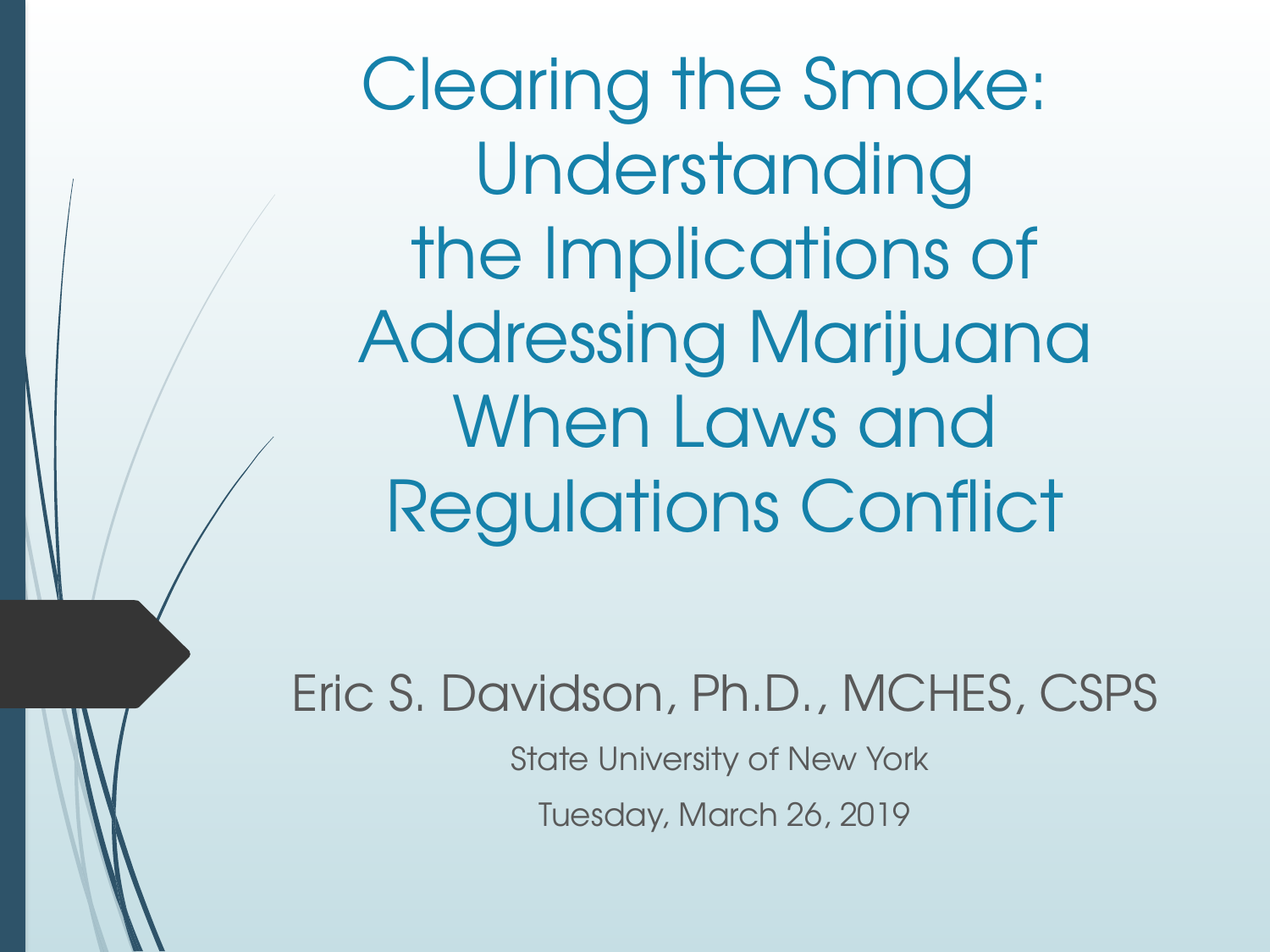

# Clearing the Smoke:   Understanding the Implications of Addressing Marijuana When Laws and Regulations Conflict
Eric S. Davidson, Ph.D., MCHES, CSPS
State University of New York
Tuesday, March 26, 2019